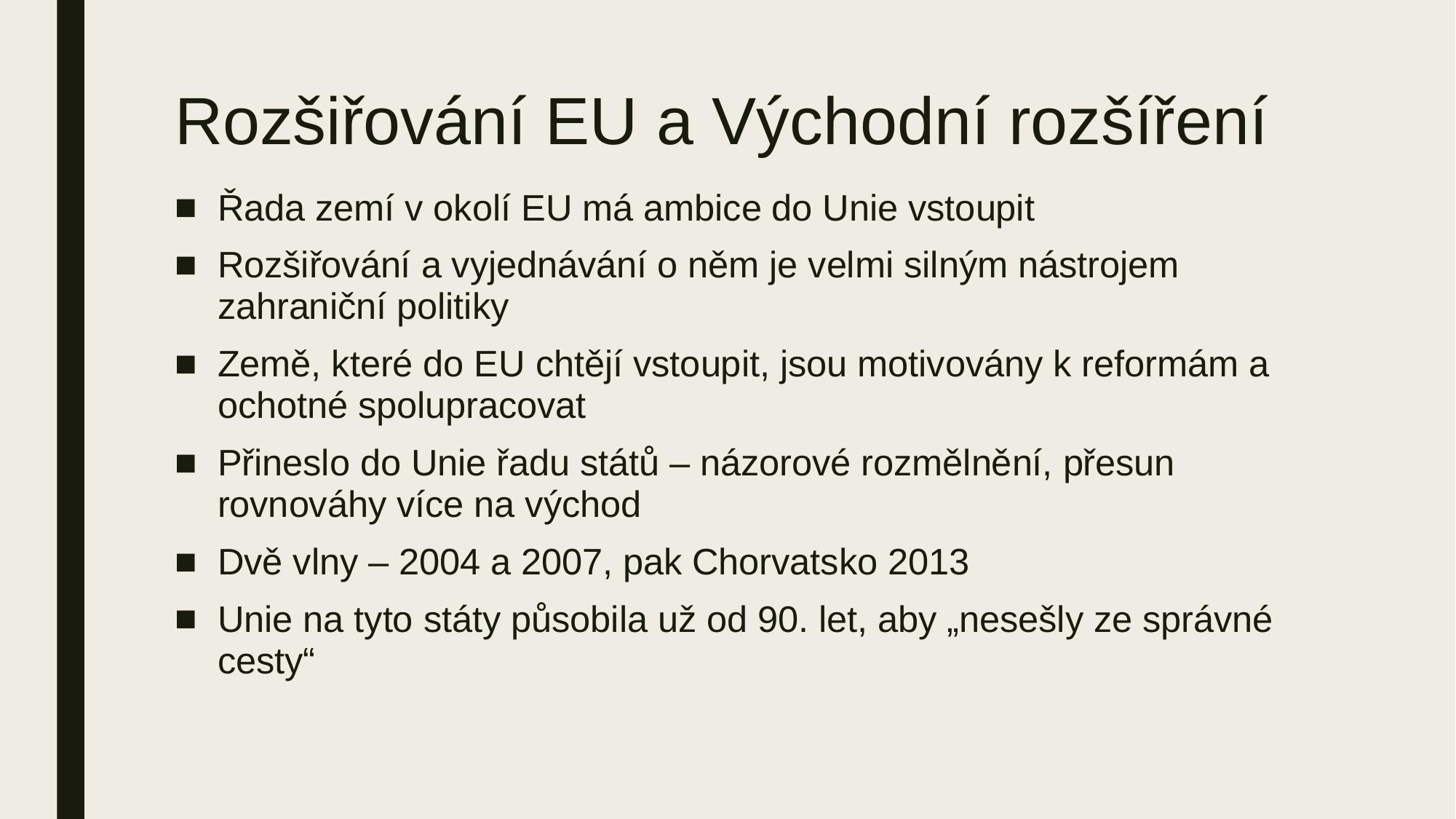

# Rozšiřování EU a Východní rozšíření
Řada zemí v okolí EU má ambice do Unie vstoupit
Rozšiřování a vyjednávání o něm je velmi silným nástrojem zahraniční politiky
Země, které do EU chtějí vstoupit, jsou motivovány k reformám a ochotné spolupracovat
Přineslo do Unie řadu států – názorové rozmělnění, přesun rovnováhy více na východ
Dvě vlny – 2004 a 2007, pak Chorvatsko 2013
Unie na tyto státy působila už od 90. let, aby „nesešly ze správné cesty“